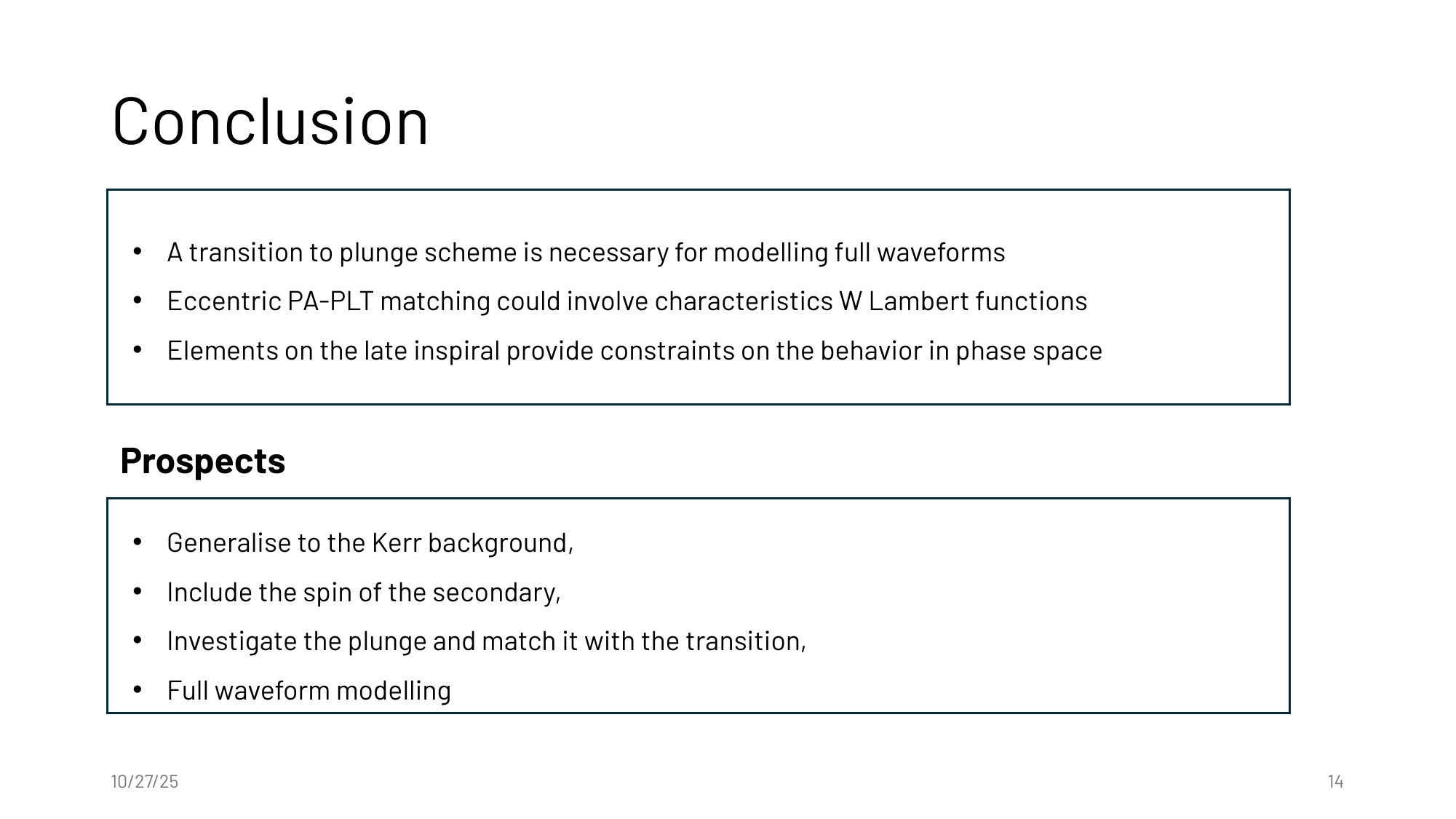

# Conclusion

A transition to plunge scheme is necessary for modelling full waveforms
Eccentric PA-PLT matching could involve characteristics W Lambert functions
Elements on the late inspiral provide constraints on the behavior in phase space

Prospects

Generalise to the Kerr background,
Include the spin of the secondary,
Investigate the plunge and match it with the transition,
Full waveform modelling
10/27/25
14